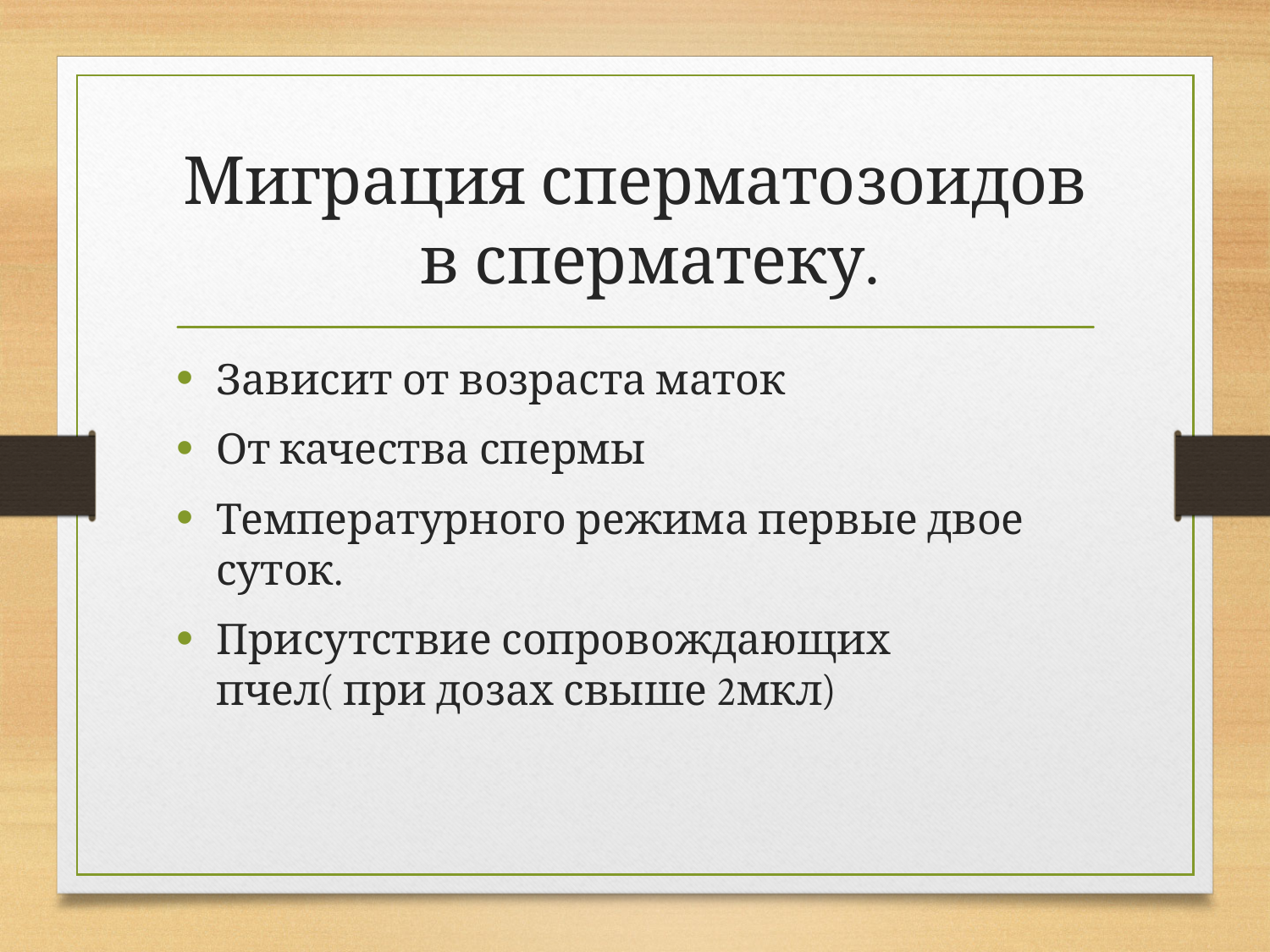

# Миграция сперматозоидов   в сперматеку.
Зависит от возраста маток
От качества спермы
Температурного режима первые двое суток.
Присутствие сопровождающих пчел( при дозах свыше 2мкл)